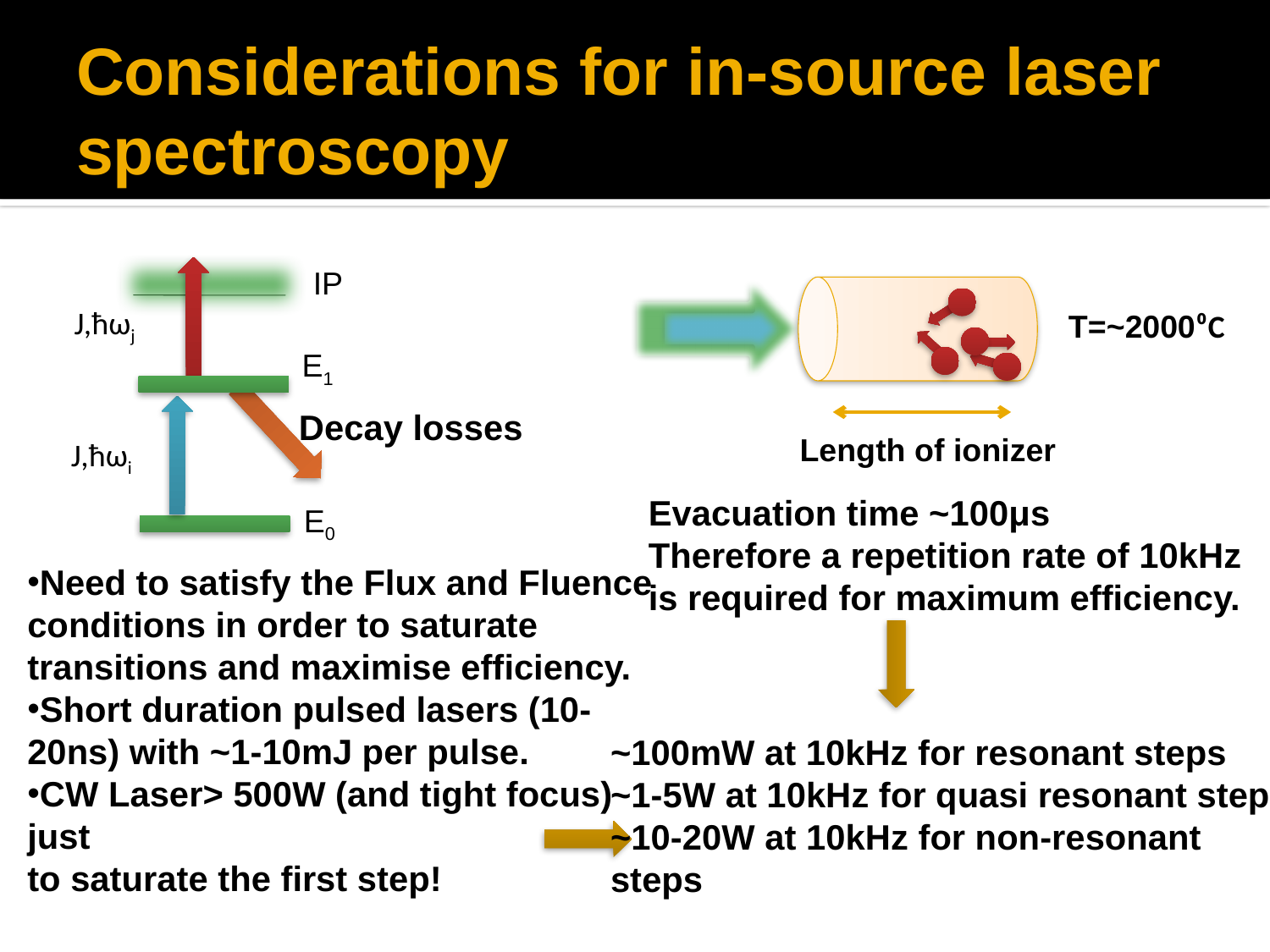

#
Considerations for in-source laser spectroscopy

IP

J,ћωj
T=~2000⁰C

E1

Decay losses
Length of ionizer
J,ћωi
Evacuation time ~100μs
Therefore a repetition rate of 10kHz
is required for maximum efficiency.
E0

Need to satisfy the Flux and Fluence conditions in order to saturate transitions and maximise efficiency.
Short duration pulsed lasers (10-20ns) with ~1-10mJ per pulse.
CW Laser> 500W (and tight focus) just
to saturate the first step!

~100mW at 10kHz for resonant steps
~1-5W at 10kHz for quasi resonant steps
~10-20W at 10kHz for non-resonant
steps